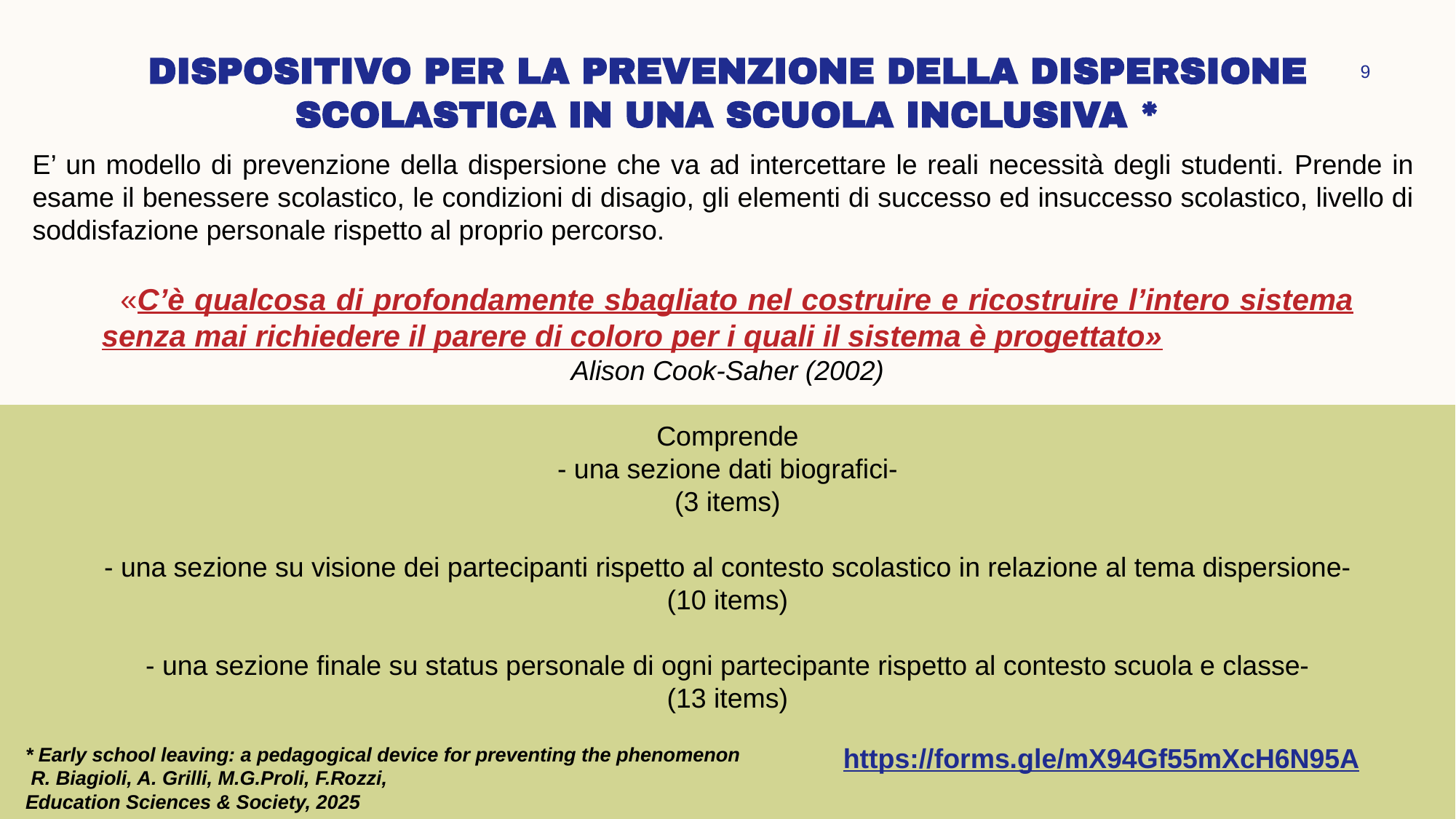

# DISPOSITIVO PER LA PREVENZIONE DELLA DISPERSIONE SCOLASTICA IN UNA SCUOLA INCLUSIVA *
  «C’è qualcosa di profondamente sbagliato nel costruire e ricostruire l’intero sistema senza mai richiedere il parere di coloro per i quali il sistema è progettato»
Alison Cook-Saher (2002)
Comprende
- una sezione dati biografici-
(3 items)
- una sezione su visione dei partecipanti rispetto al contesto scolastico in relazione al tema dispersione- (10 items)
- una sezione finale su status personale di ogni partecipante rispetto al contesto scuola e classe-
(13 items)
9
E’ un modello di prevenzione della dispersione che va ad intercettare le reali necessità degli studenti. Prende in esame il benessere scolastico, le condizioni di disagio, gli elementi di successo ed insuccesso scolastico, livello di soddisfazione personale rispetto al proprio percorso.
* Early school leaving: a pedagogical device for preventing the phenomenon
 R. Biagioli, A. Grilli, M.G.Proli, F.Rozzi,
Education Sciences & Society, 2025
https://forms.gle/mX94Gf55mXcH6N95A